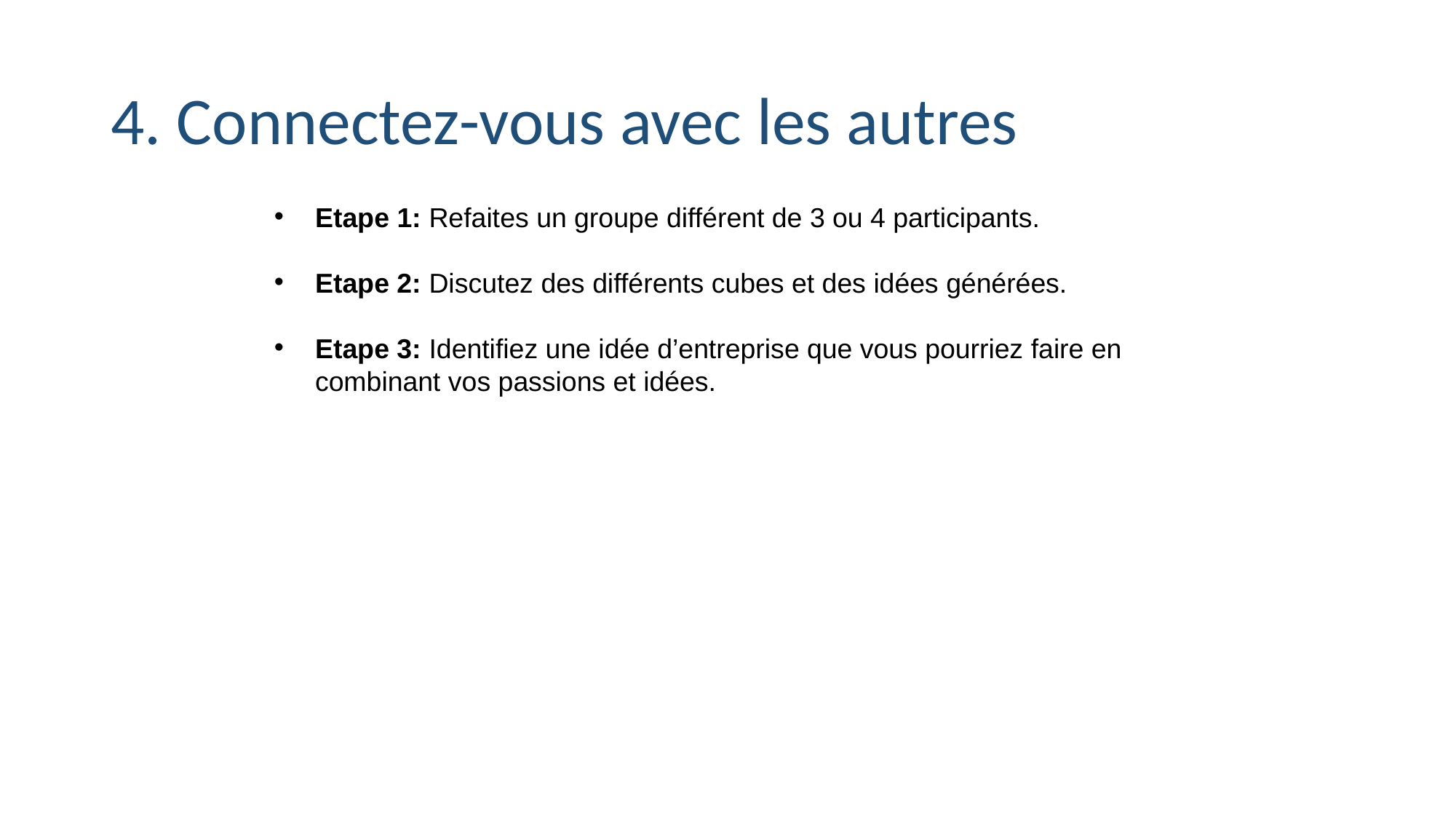

# 4. Connectez-vous avec les autres
Etape 1: Refaites un groupe différent de 3 ou 4 participants.

Etape 2: Discutez des différents cubes et des idées générées.

Etape 3: Identifiez une idée d’entreprise que vous pourriez faire en combinant vos passions et idées.